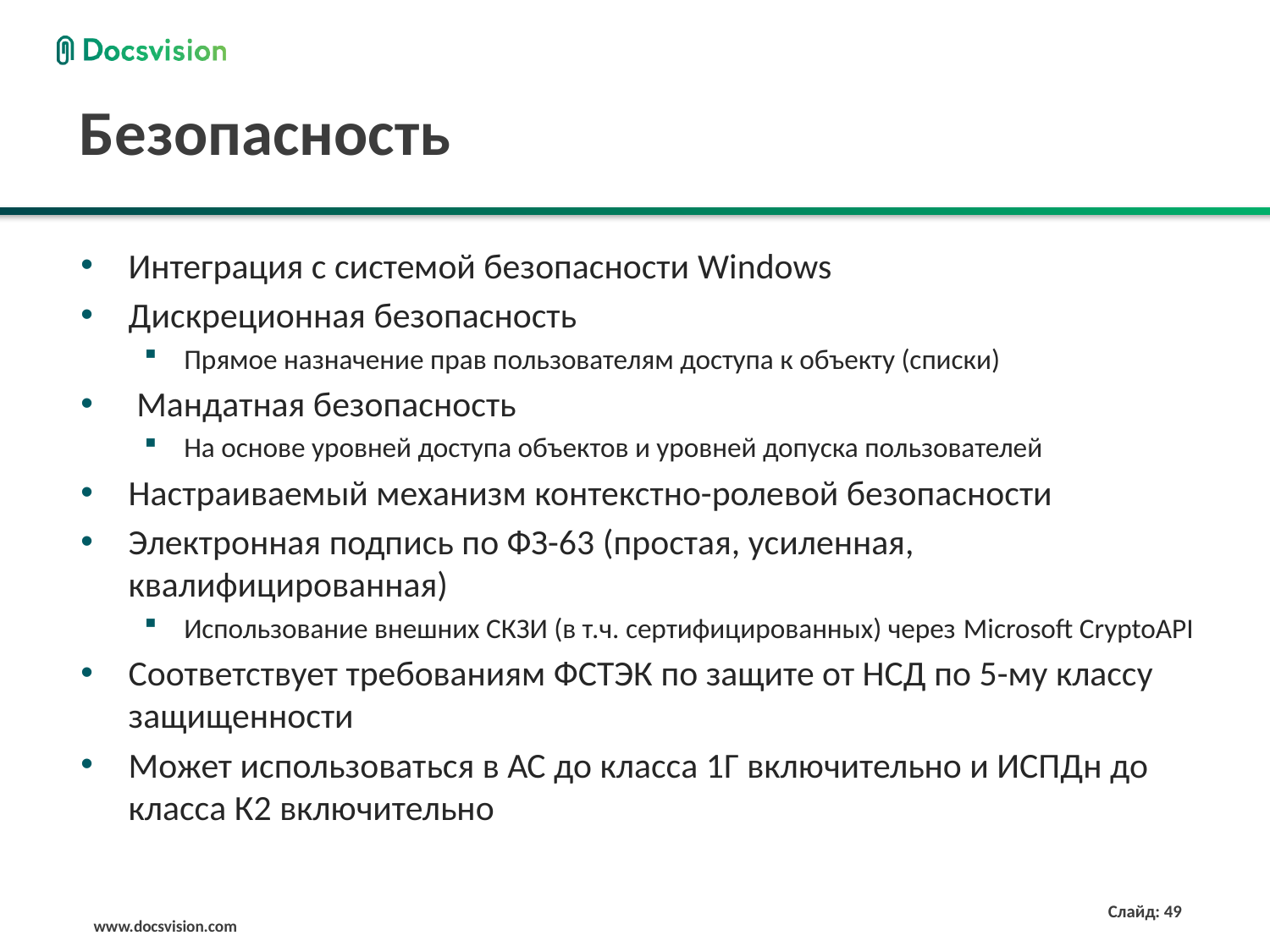

# Безопасность
Интеграция с системой безопасности Windows
Дискреционная безопасность
Прямое назначение прав пользователям доступа к объекту (списки)
 Мандатная безопасность
На основе уровней доступа объектов и уровней допуска пользователей
Настраиваемый механизм контекстно-ролевой безопасности
Электронная подпись по ФЗ-63 (простая, усиленная, квалифицированная)
Использование внешних СКЗИ (в т.ч. сертифицированных) через Microsoft CryptoAPI
Соответствует требованиям ФСТЭК по защите от НСД по 5-му классу защищенности
Может использоваться в АС до класса 1Г включительно и ИСПДн до класса К2 включительно